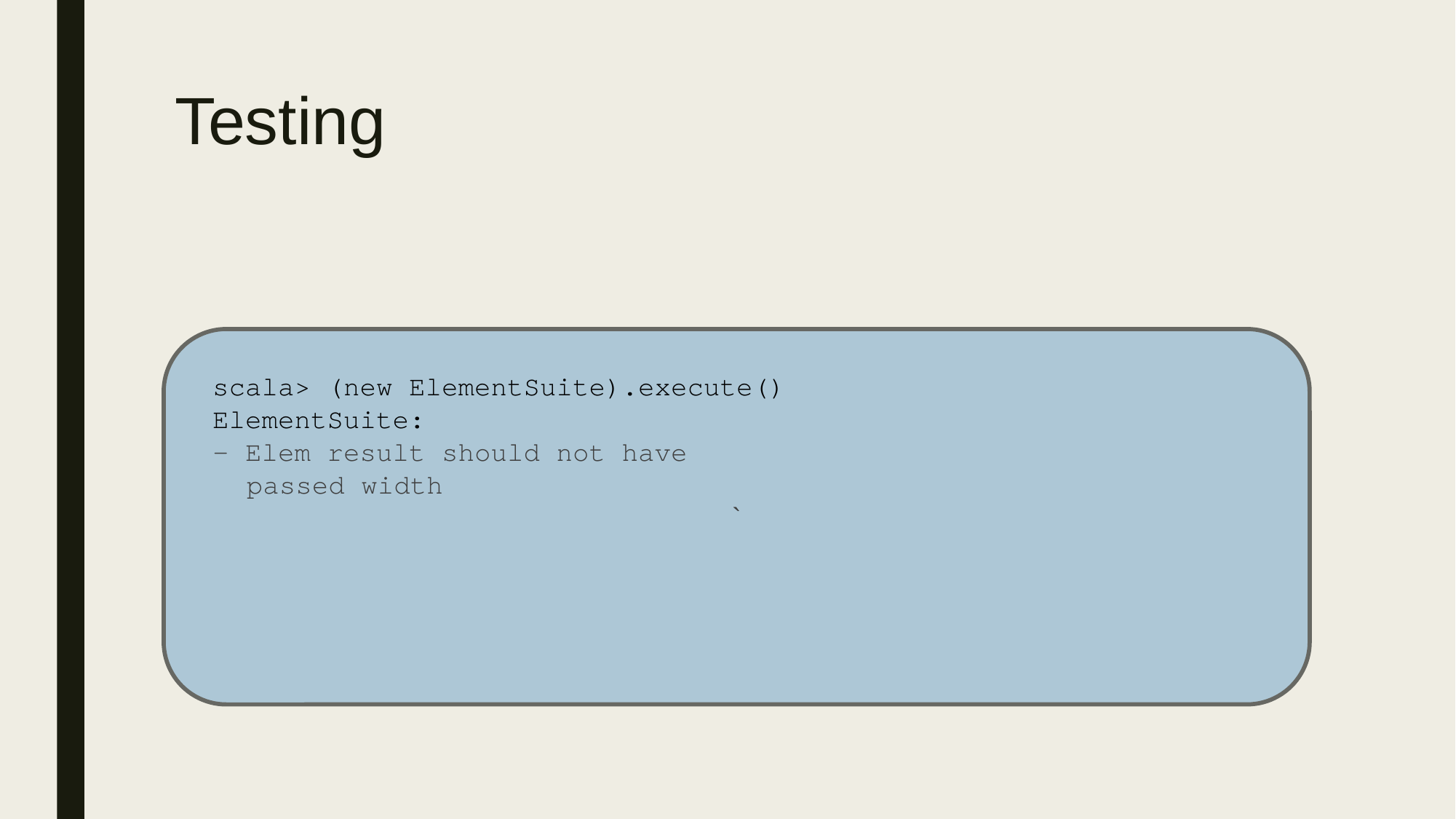

# Testing
`

scala> (new ElementSuite).execute()
ElementSuite:
- Elem result should not have passed width